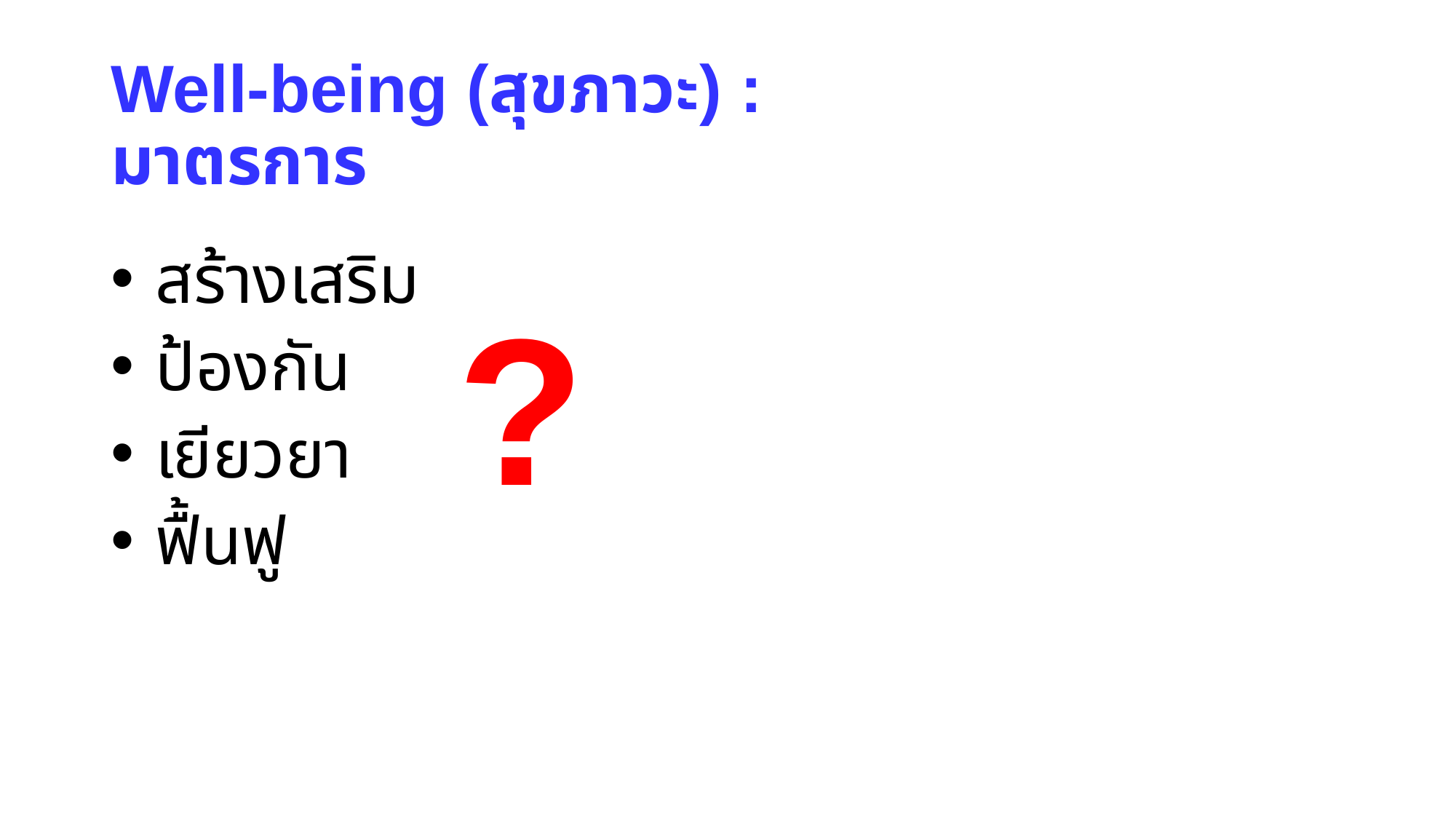

# Well-being (สุขภาวะ) : มาตรการ
 สร้างเสริม
 ป้องกัน
 เยียวยา
 ฟื้นฟู
?